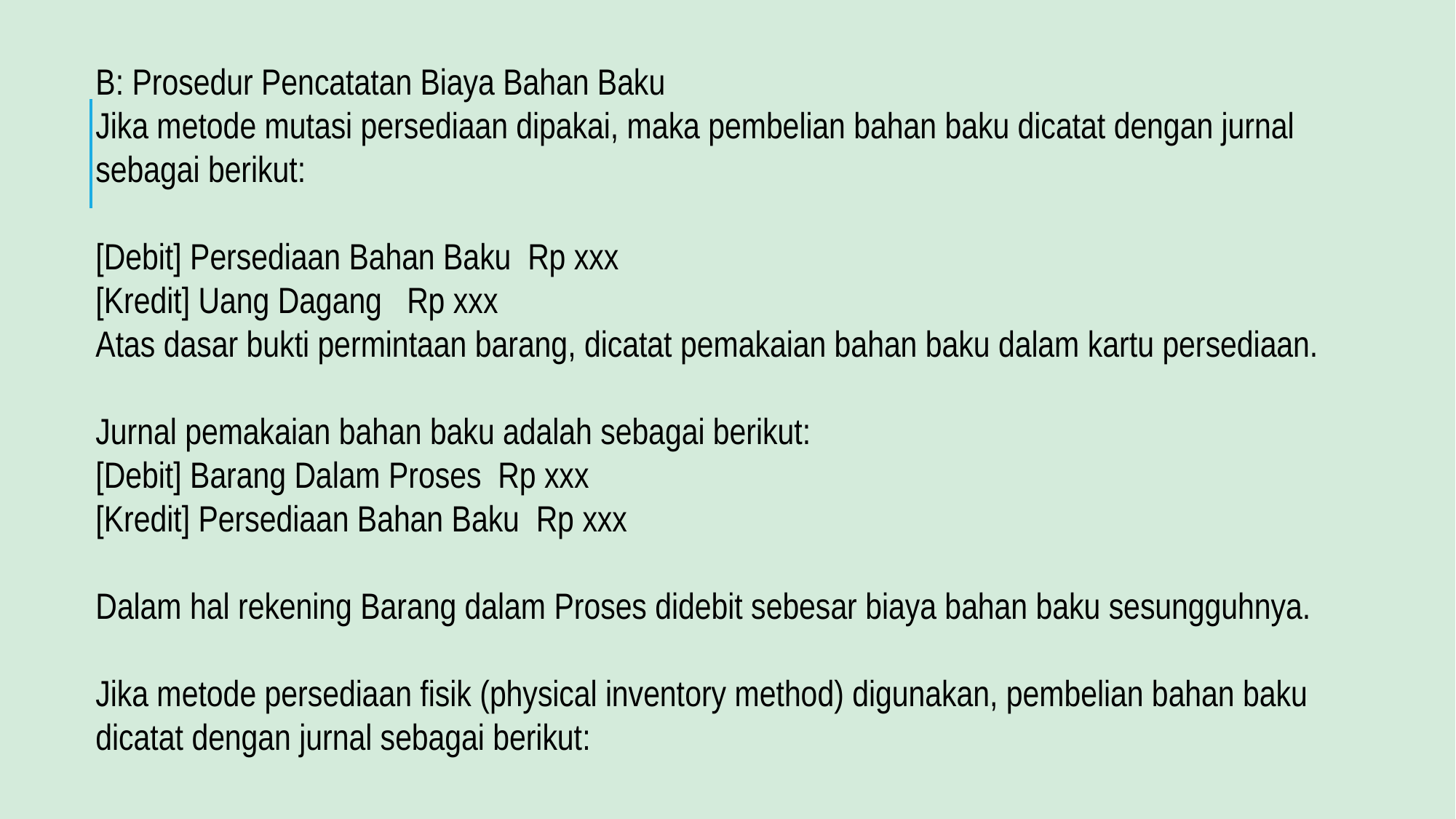

B: Prosedur Pencatatan Biaya Bahan Baku
Jika metode mutasi persediaan dipakai, maka pembelian bahan baku dicatat dengan jurnal sebagai berikut:

[Debit] Persediaan Bahan Baku  Rp xxx
[Kredit] Uang Dagang   Rp xxx
Atas dasar bukti permintaan barang, dicatat pemakaian bahan baku dalam kartu persediaan.

Jurnal pemakaian bahan baku adalah sebagai berikut:
[Debit] Barang Dalam Proses  Rp xxx
[Kredit] Persediaan Bahan Baku  Rp xxx

Dalam hal rekening Barang dalam Proses didebit sebesar biaya bahan baku sesungguhnya.

Jika metode persediaan fisik (physical inventory method) digunakan, pembelian bahan baku dicatat dengan jurnal sebagai berikut: